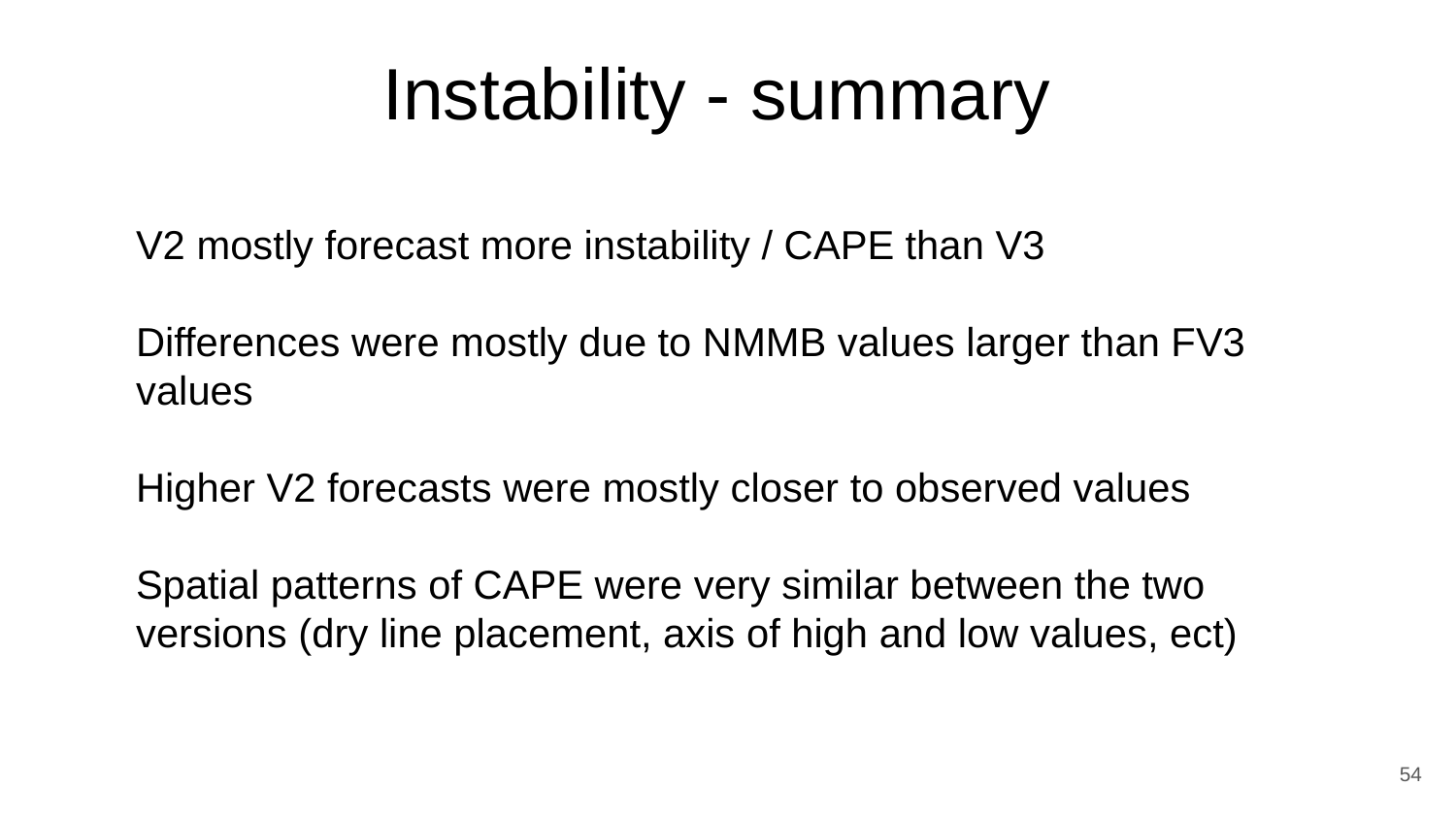

# Instability - summary

V2 mostly forecast more instability / CAPE than V3

Differences were mostly due to NMMB values larger than FV3 values

Higher V2 forecasts were mostly closer to observed values

Spatial patterns of CAPE were very similar between the two versions (dry line placement, axis of high and low values, ect)

54